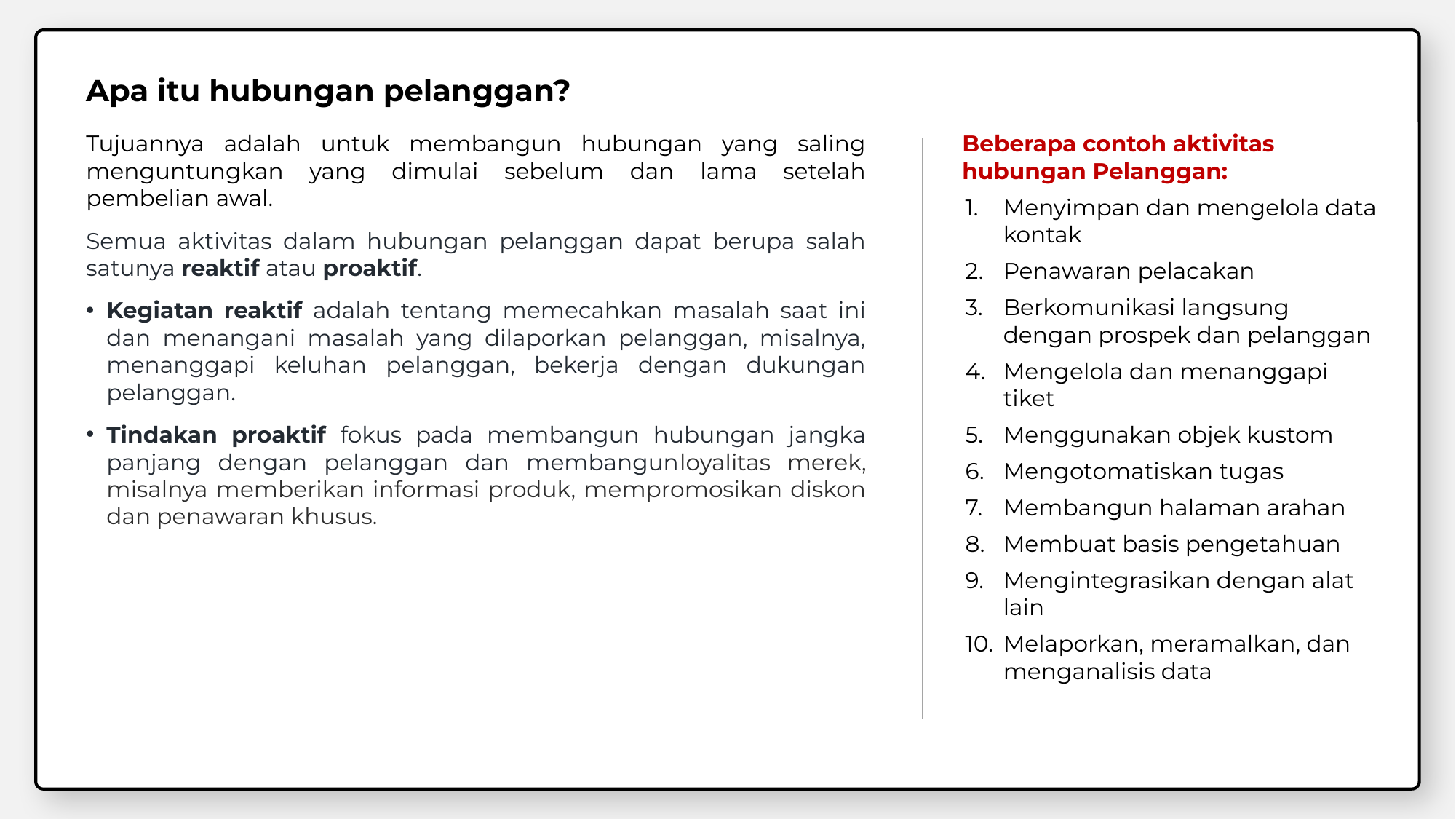

Apa itu hubungan pelanggan?
Tujuannya adalah untuk membangun hubungan yang saling menguntungkan yang dimulai sebelum dan lama setelah pembelian awal.
Semua aktivitas dalam hubungan pelanggan dapat berupa salah satunya reaktif atau proaktif.
Kegiatan reaktif adalah tentang memecahkan masalah saat ini dan menangani masalah yang dilaporkan pelanggan, misalnya, menanggapi keluhan pelanggan, bekerja dengan dukungan pelanggan.
Tindakan proaktif fokus pada membangun hubungan jangka panjang dengan pelanggan dan membangunloyalitas merek, misalnya memberikan informasi produk, mempromosikan diskon dan penawaran khusus.
Beberapa contoh aktivitas hubungan Pelanggan:
Menyimpan dan mengelola data kontak
Penawaran pelacakan
Berkomunikasi langsung dengan prospek dan pelanggan
Mengelola dan menanggapi tiket
Menggunakan objek kustom
Mengotomatiskan tugas
Membangun halaman arahan
Membuat basis pengetahuan
Mengintegrasikan dengan alat lain
Melaporkan, meramalkan, dan menganalisis data